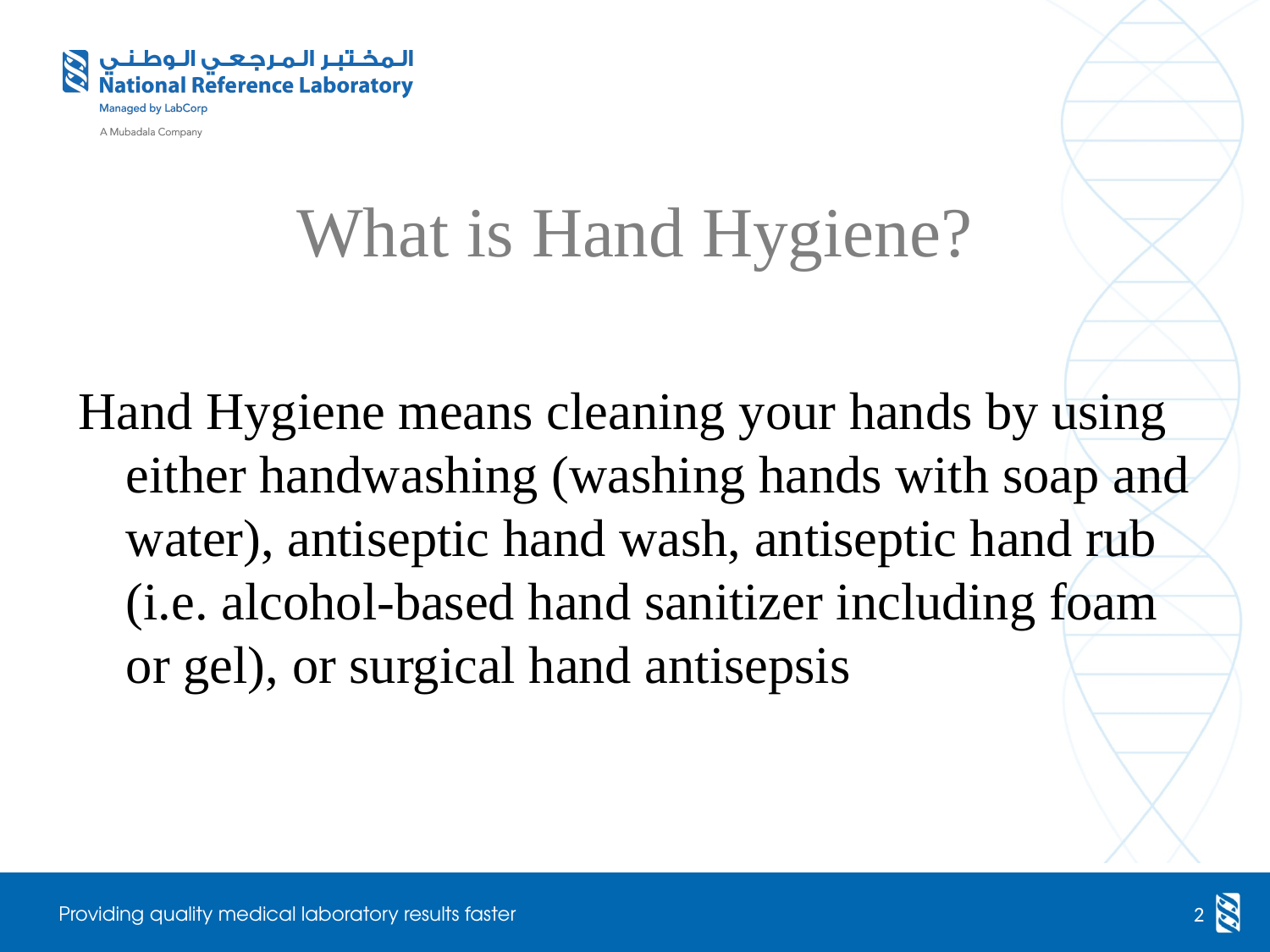

# What is Hand Hygiene?
Hand Hygiene means cleaning your hands by using either handwashing (washing hands with soap and water), antiseptic hand wash, antiseptic hand rub (i.e. alcohol-based hand sanitizer including foam or gel), or surgical hand antisepsis
2